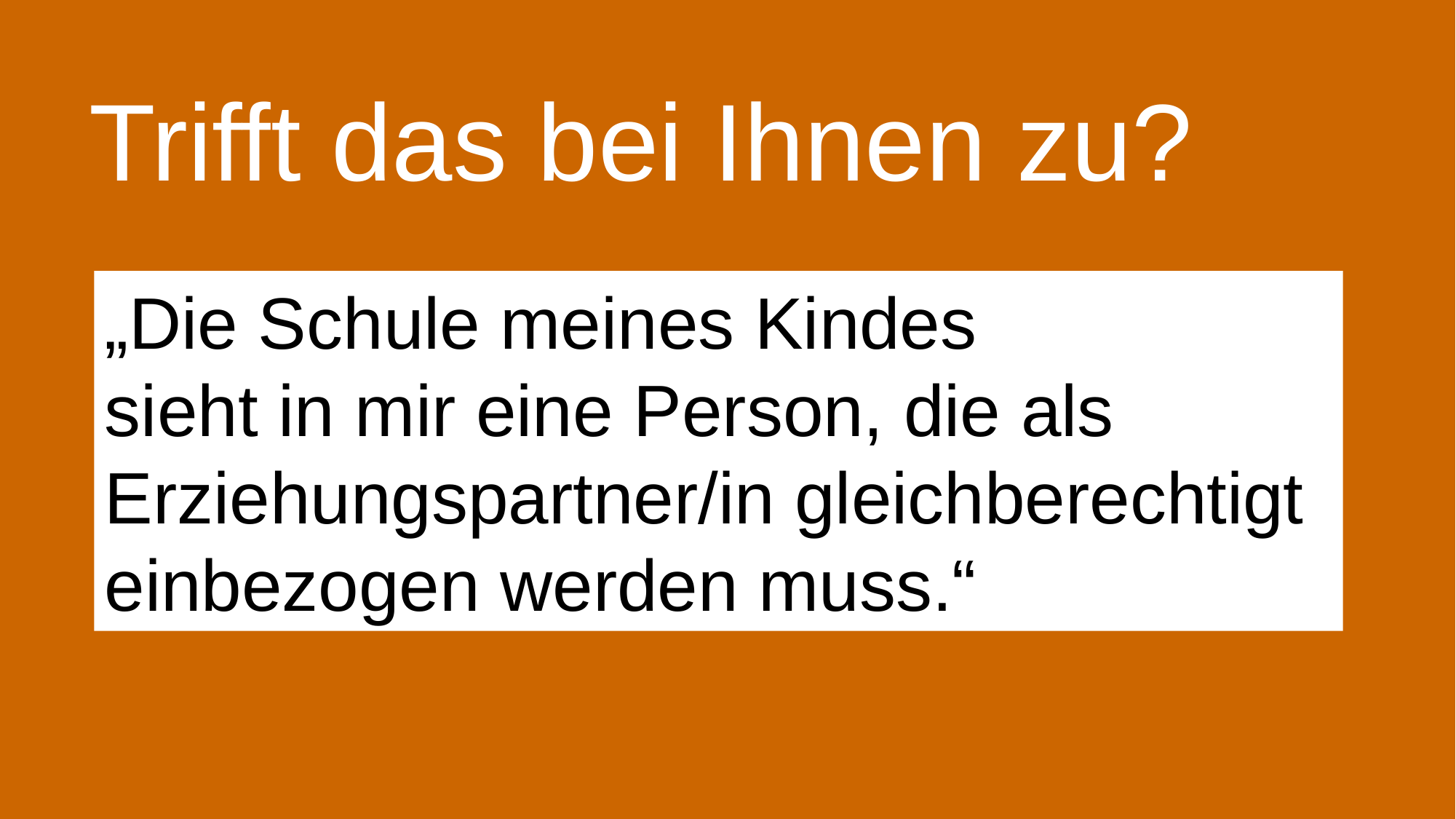

Trifft das bei Ihnen zu?
„Die Schule meines Kindes
sieht in mir eine Person, die als Erziehungspartner/in gleichberechtigt einbezogen werden muss.“